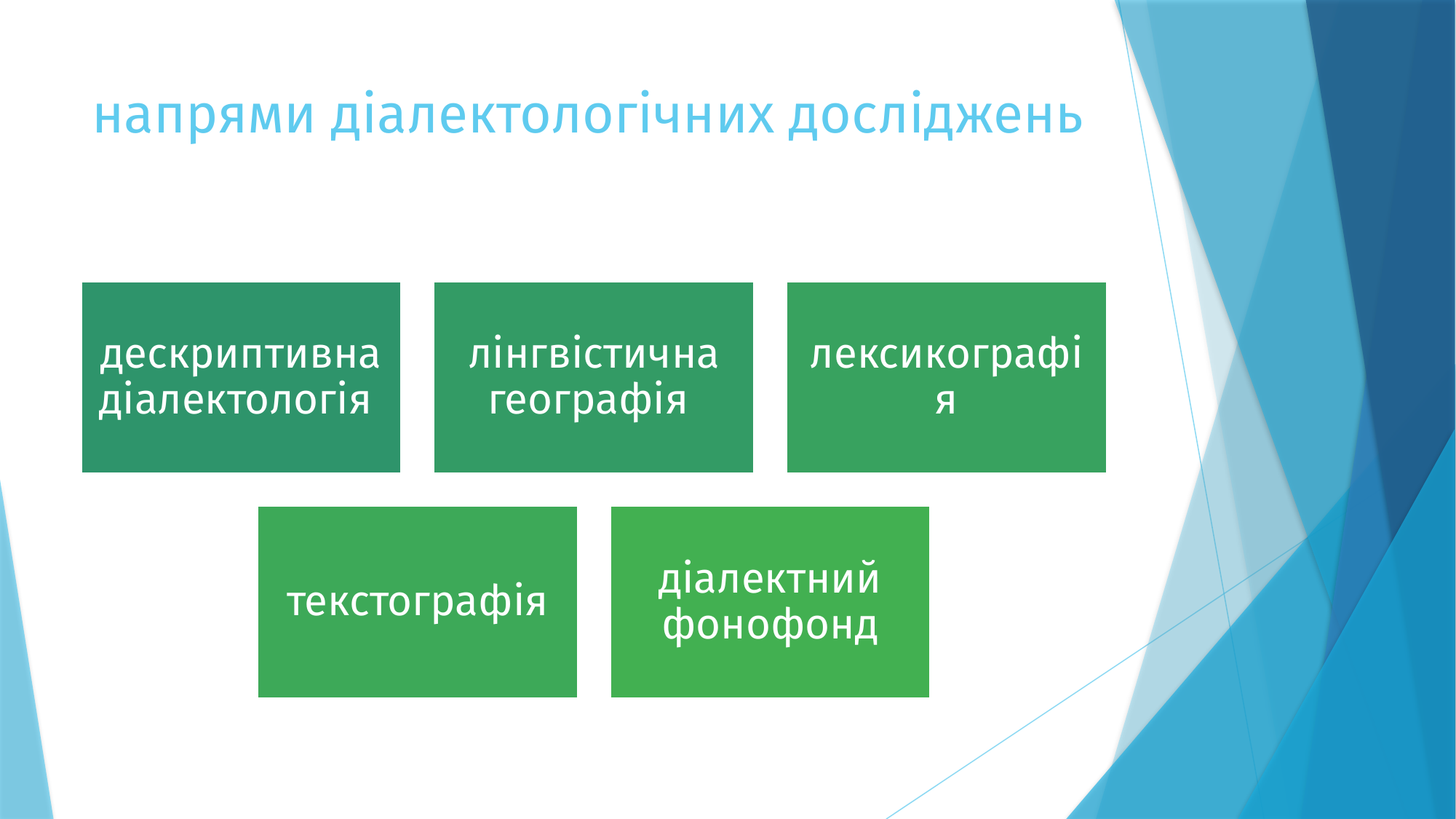

# напрями діалектологічних досліджень
дескриптивна діалектологія
лінгвістична географія
лексикографія
текстографія
діалектний фонофонд